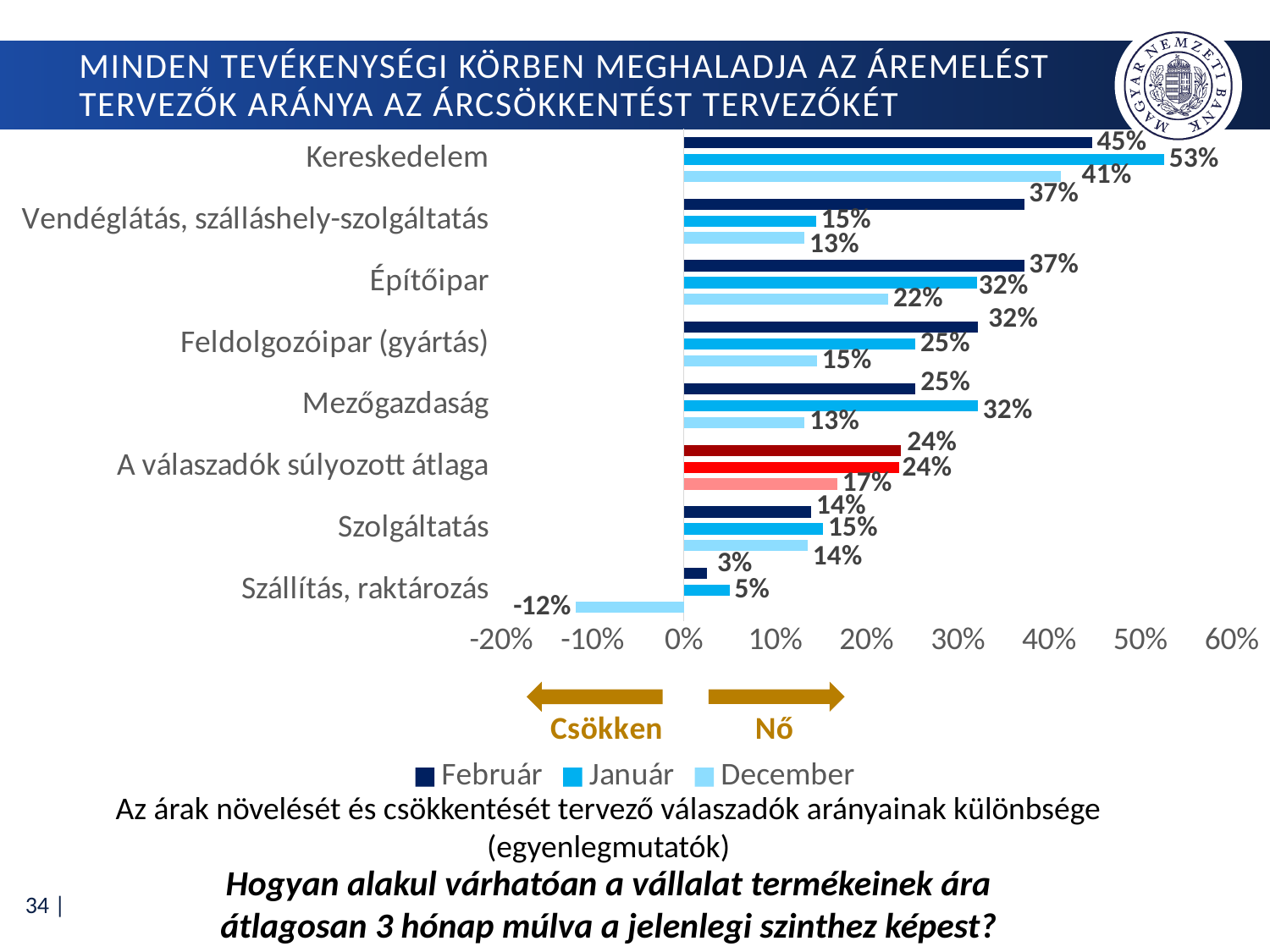

# Minden tevékenységi körben meghaladja az áremelést tervezők aránya az árcsökkentést tervezőkét

### Chart

| Category | December | Január | Február |
|---|---|---|---|
| Szállítás, raktározás | -0.11881188118811882 | 0.04999999999999999 | 0.02531645569620254 |
| Szolgáltatás | 0.13559322033898305 | 0.1524822695035461 | 0.13963963963963963 |
| A válaszadók súlyozott átlaga | 0.16792829686610966 | 0.23550867832658812 | 0.23718349608415634 |
| Mezőgazdaság | 0.1323529411764706 | 0.32183908045977017 | 0.25373134328358204 |
| Feldolgozóipar (gyártás) | 0.14576271186440676 | 0.2535211267605634 | 0.32217573221757323 |
| Építőipar | 0.2238805970149254 | 0.32105263157894737 | 0.3725 |
| Vendéglátás, szálláshely-szolgáltatás | 0.1320754716981132 | 0.1450381679389313 | 0.37254901960784315 |
| Kereskedelem | 0.4129032258064516 | 0.5258620689655172 | 0.4468085106382979 |
Az árak növelését és csökkentését tervező válaszadók arányainak különbsége (egyenlegmutatók)
Hogyan alakul várhatóan a vállalat termékeinek ára átlagosan 3 hónap múlva a jelenlegi szinthez képest?